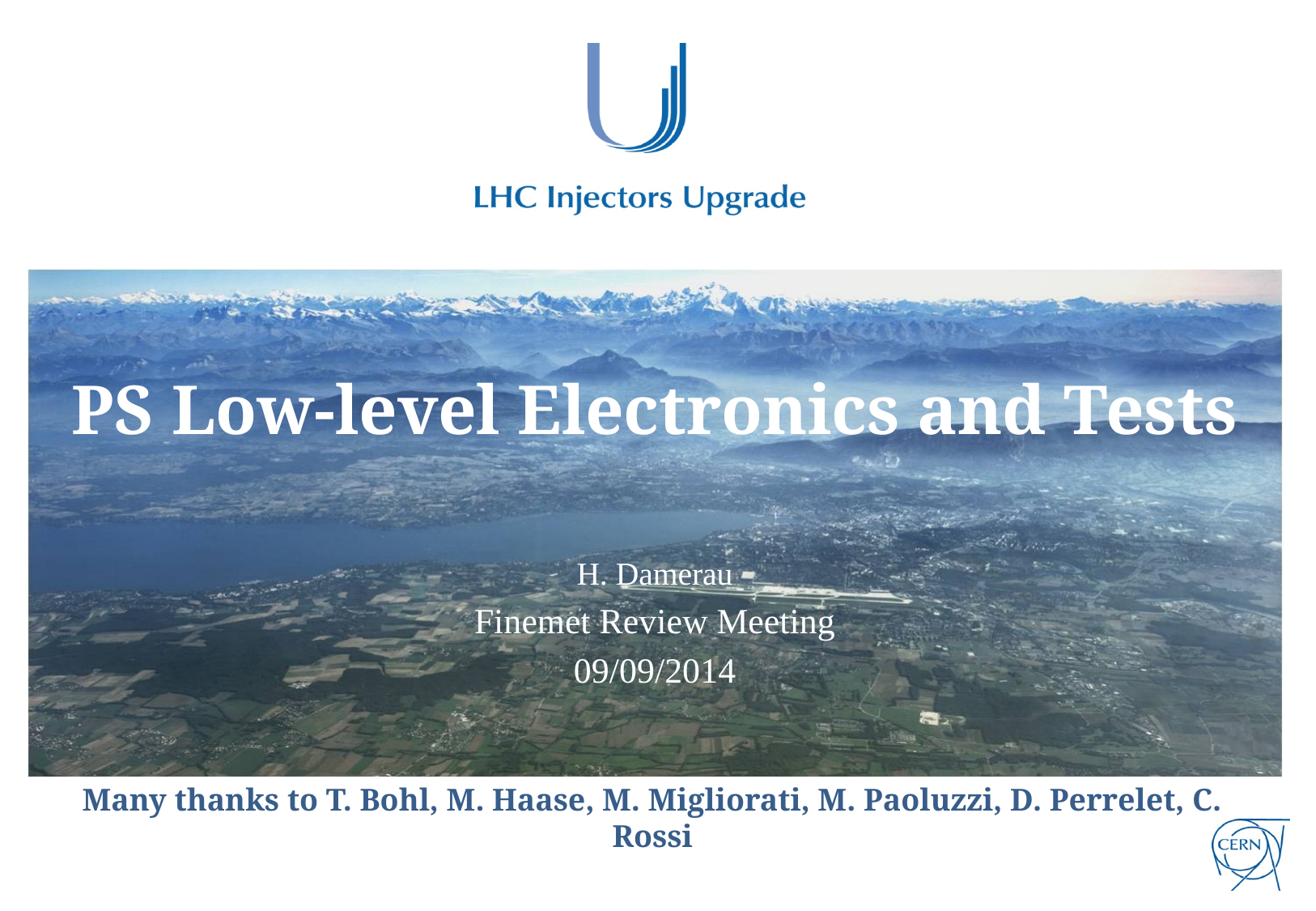

# PS Low-level Electronics and Tests
H. Damerau
Finemet Review Meeting
09/09/2014

Many thanks to T. Bohl, M. Haase, M. Migliorati, M. Paoluzzi, D. Perrelet, C. Rossi